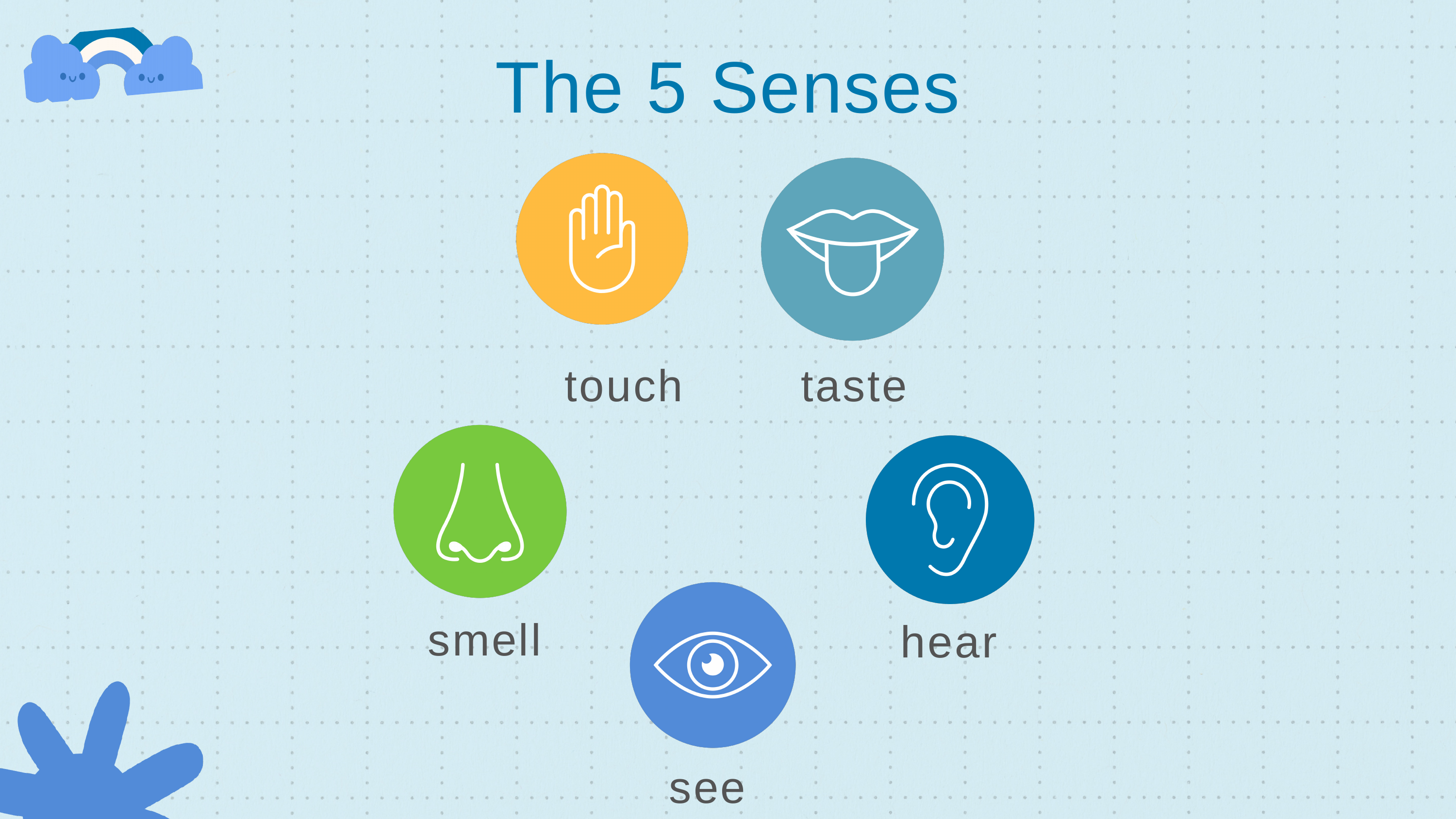

The 5 Senses

touch

taste

smell

hear

see